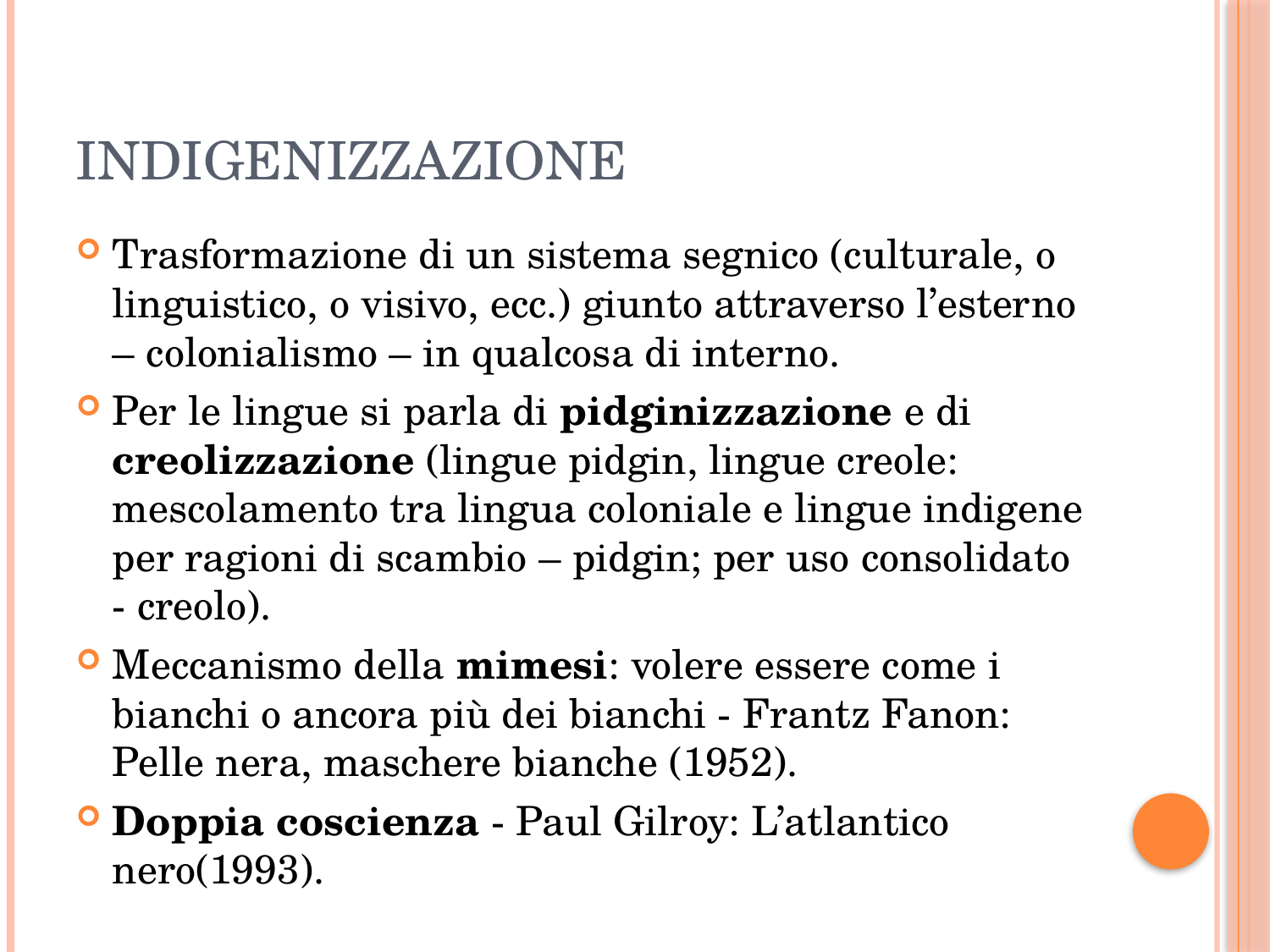

# Indigenizzazione
Trasformazione di un sistema segnico (culturale, o linguistico, o visivo, ecc.) giunto attraverso l’esterno – colonialismo – in qualcosa di interno.
Per le lingue si parla di pidginizzazione e di creolizzazione (lingue pidgin, lingue creole: mescolamento tra lingua coloniale e lingue indigene per ragioni di scambio – pidgin; per uso consolidato - creolo).
Meccanismo della mimesi: volere essere come i bianchi o ancora più dei bianchi - Frantz Fanon: Pelle nera, maschere bianche (1952).
Doppia coscienza - Paul Gilroy: L’atlantico nero(1993).